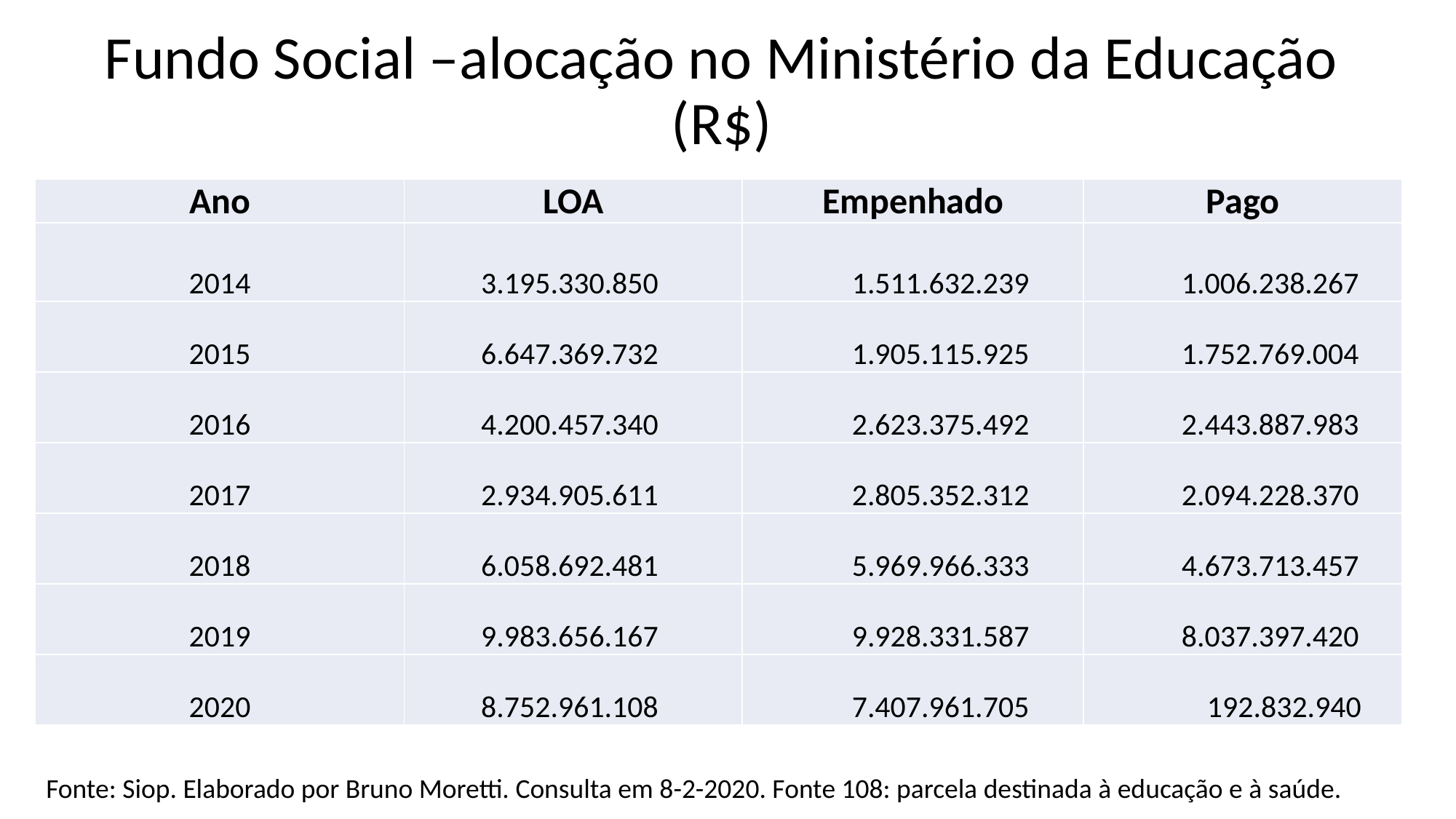

# Fundo Social –alocação no Ministério da Educação (R$)
| Ano | LOA | Empenhado | Pago |
| --- | --- | --- | --- |
| 2014 | 3.195.330.850 | 1.511.632.239 | 1.006.238.267 |
| 2015 | 6.647.369.732 | 1.905.115.925 | 1.752.769.004 |
| 2016 | 4.200.457.340 | 2.623.375.492 | 2.443.887.983 |
| 2017 | 2.934.905.611 | 2.805.352.312 | 2.094.228.370 |
| 2018 | 6.058.692.481 | 5.969.966.333 | 4.673.713.457 |
| 2019 | 9.983.656.167 | 9.928.331.587 | 8.037.397.420 |
| 2020 | 8.752.961.108 | 7.407.961.705 | 192.832.940 |
Fonte: Siop. Elaborado por Bruno Moretti. Consulta em 8-2-2020. Fonte 108: parcela destinada à educação e à saúde.